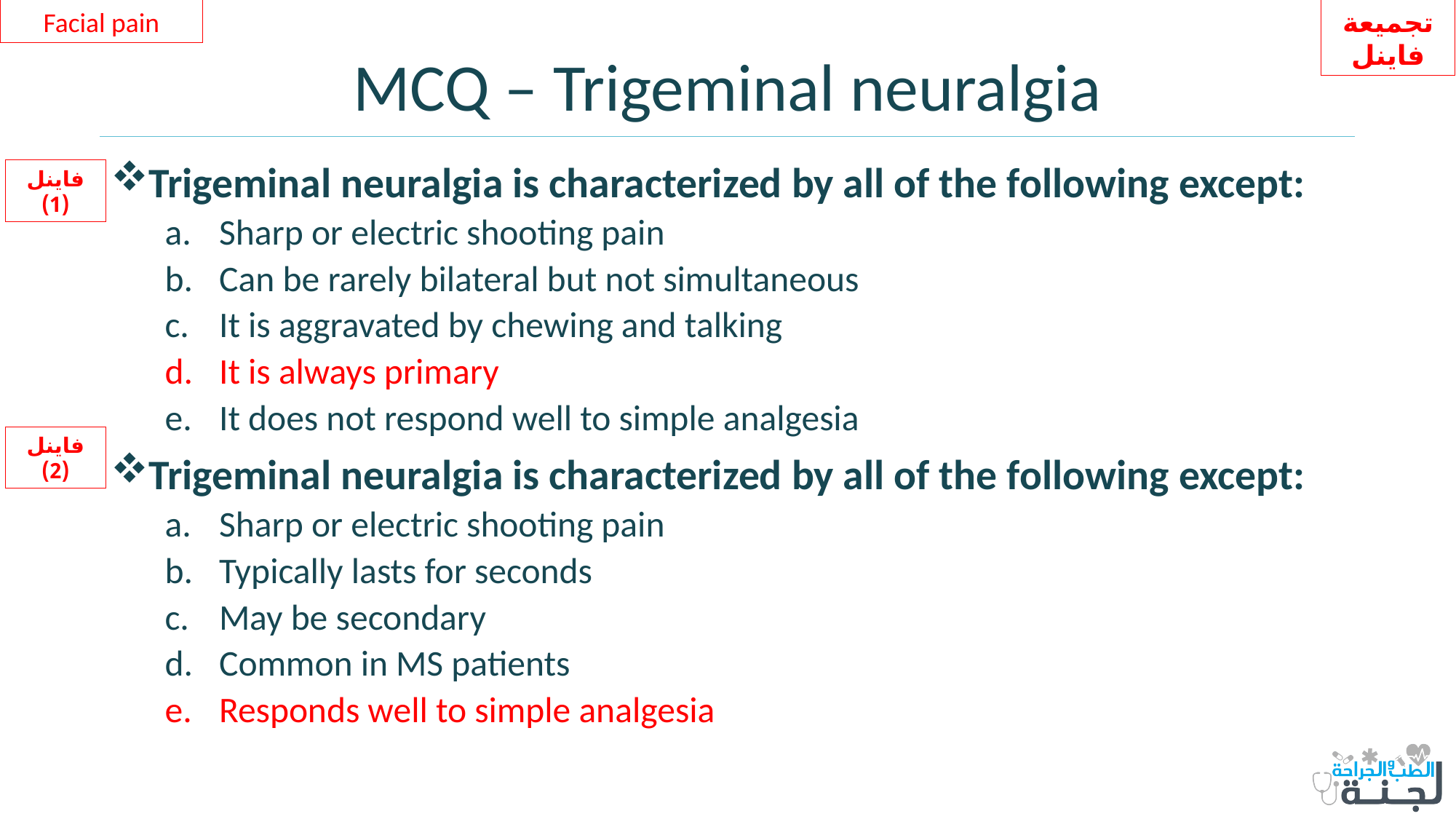

Facial pain
تجميعة فاينل
# MCQ – Trigeminal neuralgia
Trigeminal neuralgia is characterized by all of the following except:
Sharp or electric shooting pain
Can be rarely bilateral but not simultaneous
It is aggravated by chewing and talking
It is always primary
It does not respond well to simple analgesia
Trigeminal neuralgia is characterized by all of the following except:
Sharp or electric shooting pain
Typically lasts for seconds
May be secondary
Common in MS patients
Responds well to simple analgesia
فاينل (1)
فاينل (2)